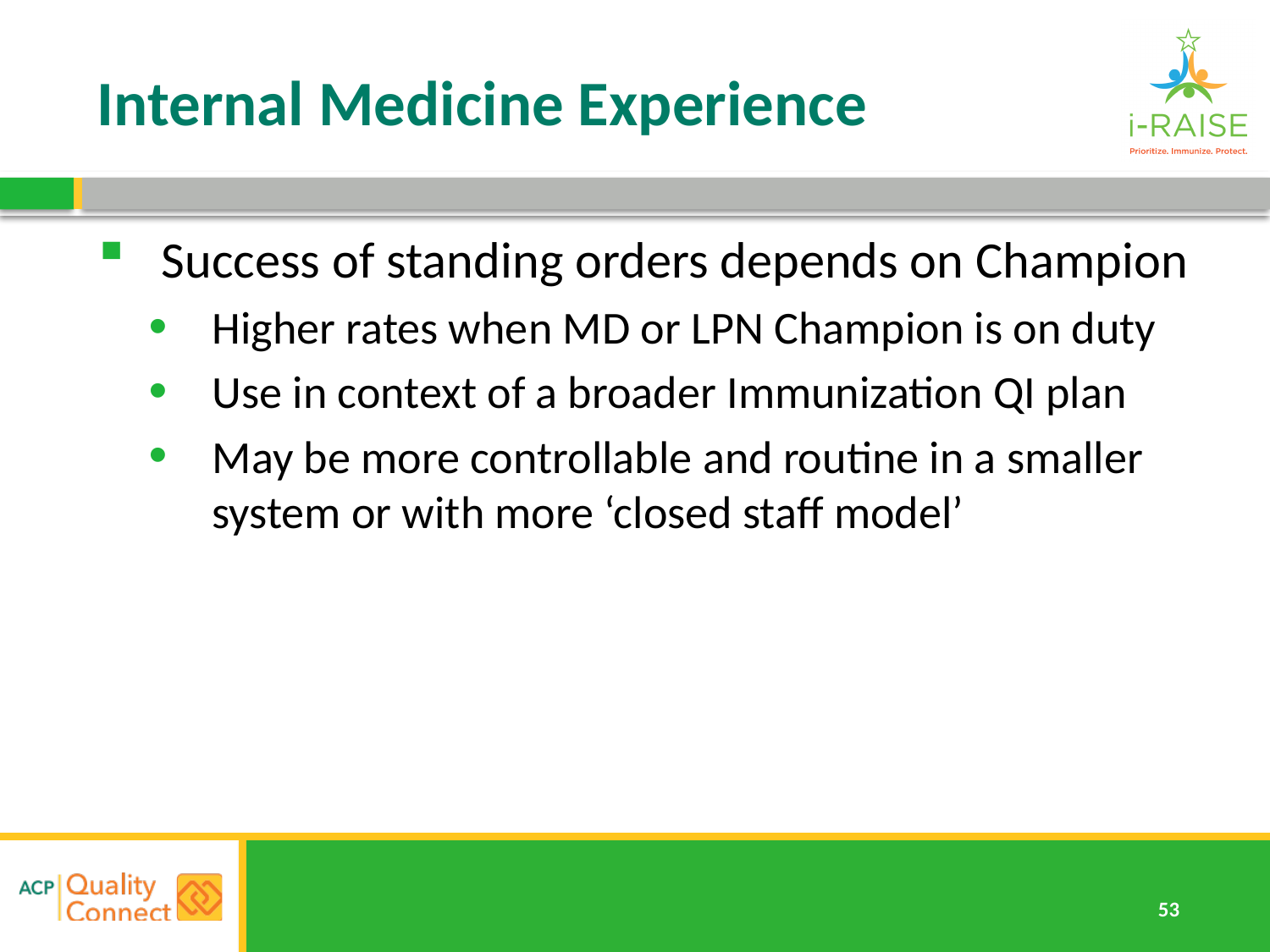

# Internal Medicine Experience
Success of standing orders depends on Champion
Higher rates when MD or LPN Champion is on duty
Use in context of a broader Immunization QI plan
May be more controllable and routine in a smaller system or with more ‘closed staff model’